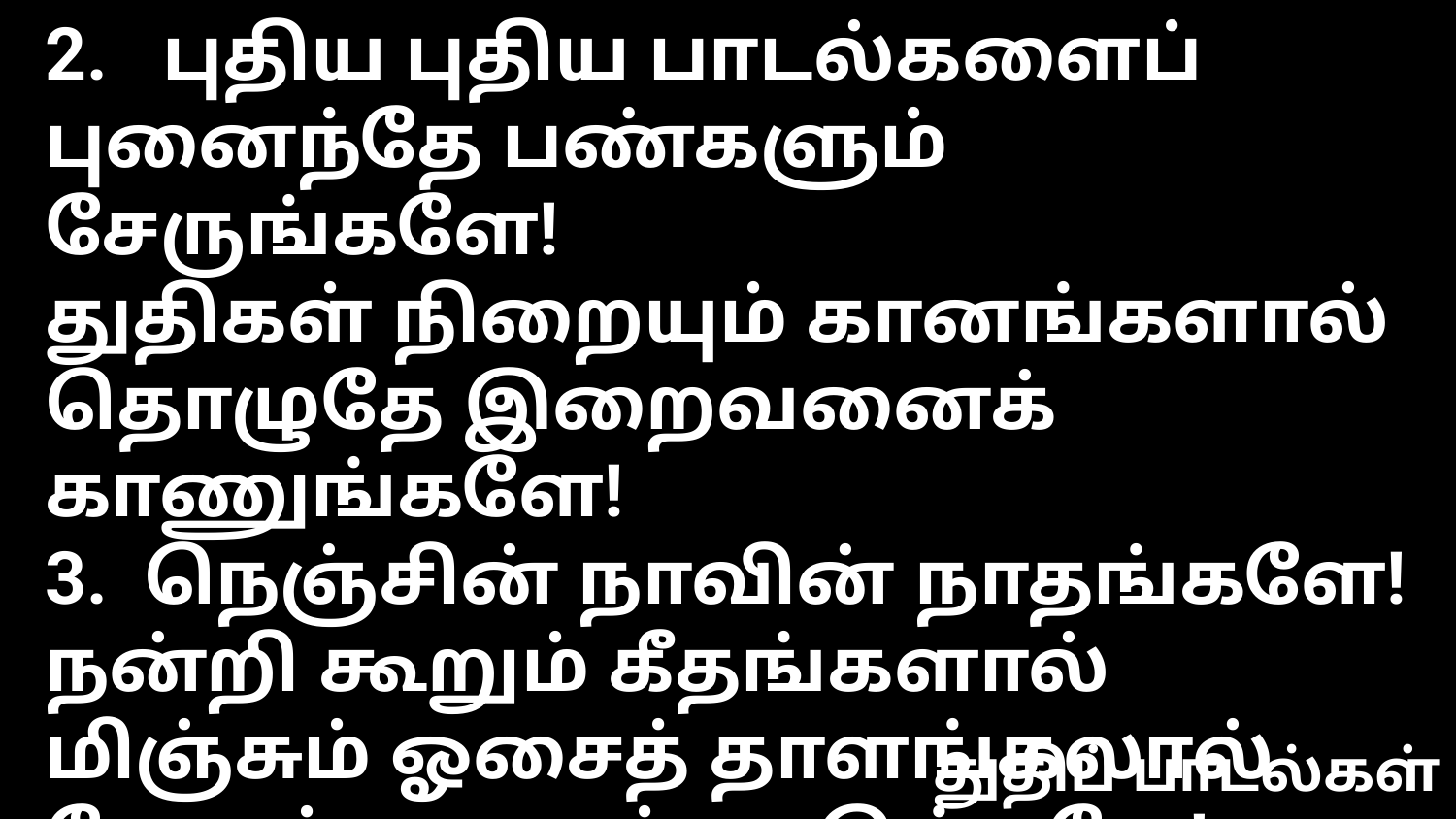

2.   புதிய புதிய பாடல்களைப்
புனைந்தே பண்களும் சேருங்களே!
துதிகள் நிறையும் கானங்களால்
தொழுதே இறைவனைக் காணுங்களே!
3.  நெஞ்சின் நாவின் நாதங்களே!
நன்றி கூறும் கீதங்களால்
மிஞ்சும் ஓசைத் தாளங்கலால்
மேலும் பரவசம் நாடுங்களே!
4.  எந்த நாளும் காலங்களும்
இறைவனைப் போற்றும் நேரங்களே!
சிந்தை குளிர்ந்தே ஆண்டுகளாய்
சீயோனில் கீதம் பாடுங்களே!

துதிப் பாடல்கள்